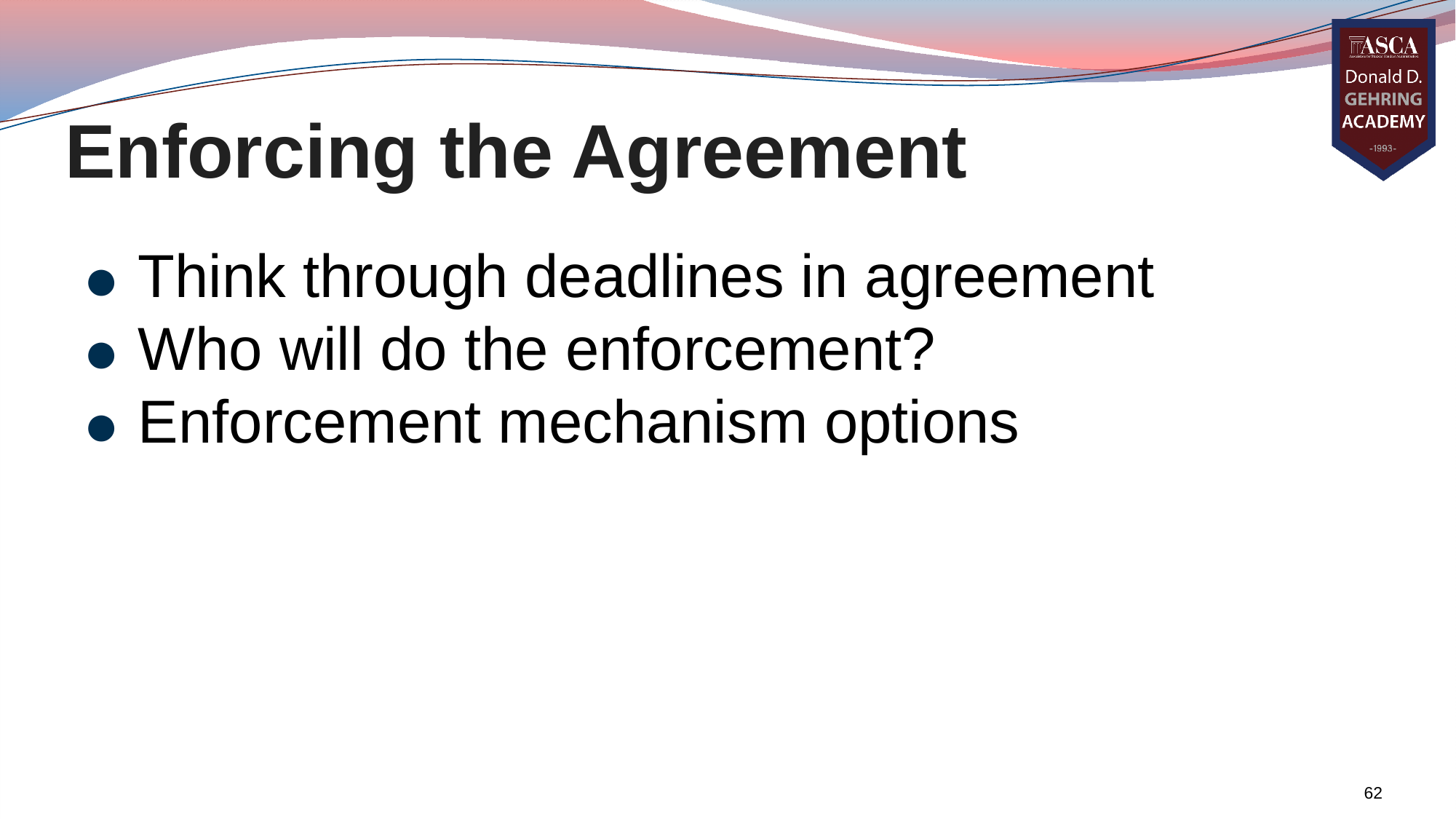

# Enforcing the Agreement
Think through deadlines in agreement
Who will do the enforcement?
Enforcement mechanism options
62